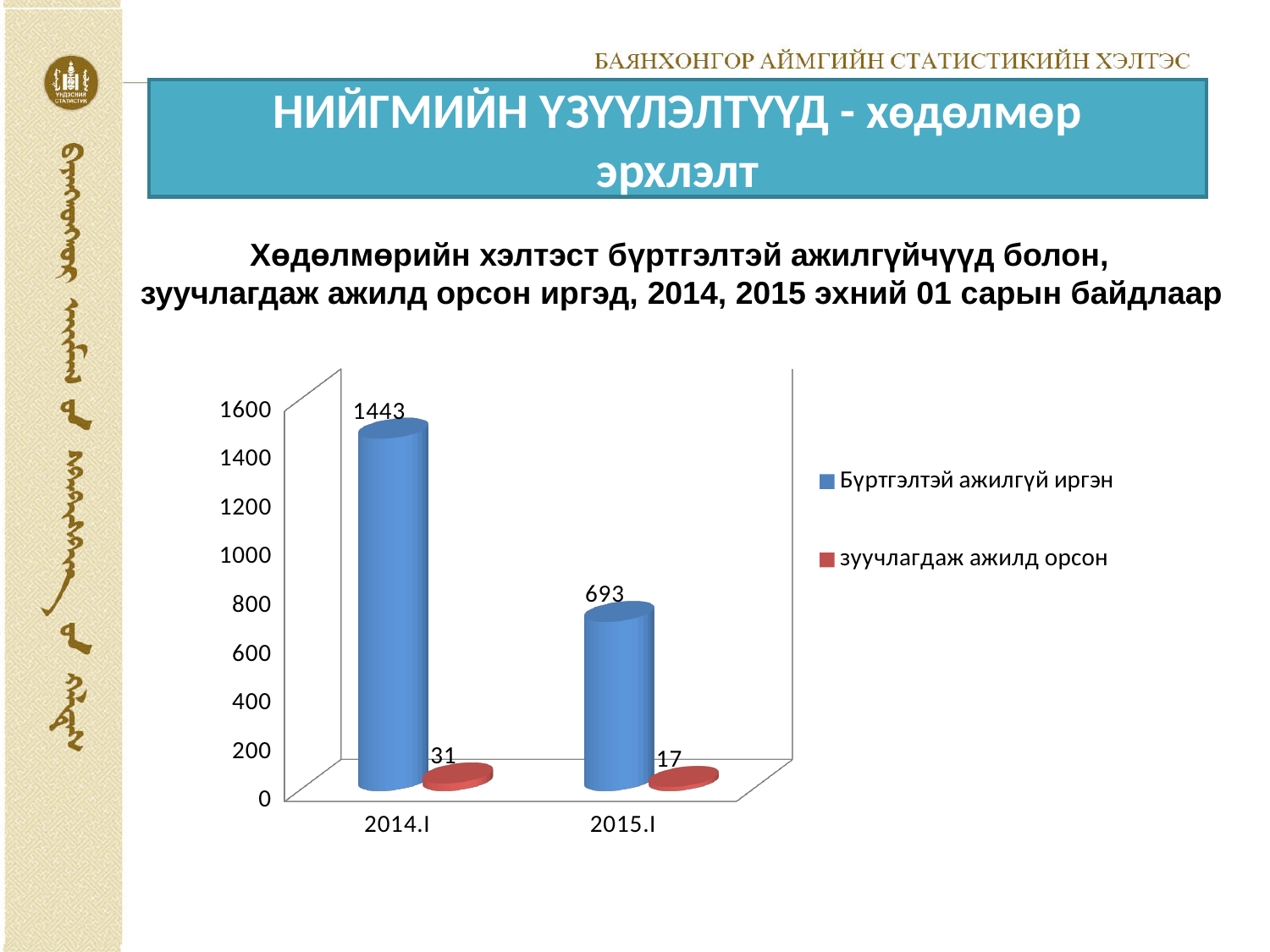

# НИЙГМИЙН ҮЗҮҮЛЭЛТҮҮД - хөдөлмөр эрхлэлт
Хөдөлмөрийн хэлтэст бүртгэлтэй ажилгүйчүүд болон,
 зуучлагдаж ажилд орсон иргэд, 2014, 2015 эхний 01 сарын байдлаар

[unsupported chart]